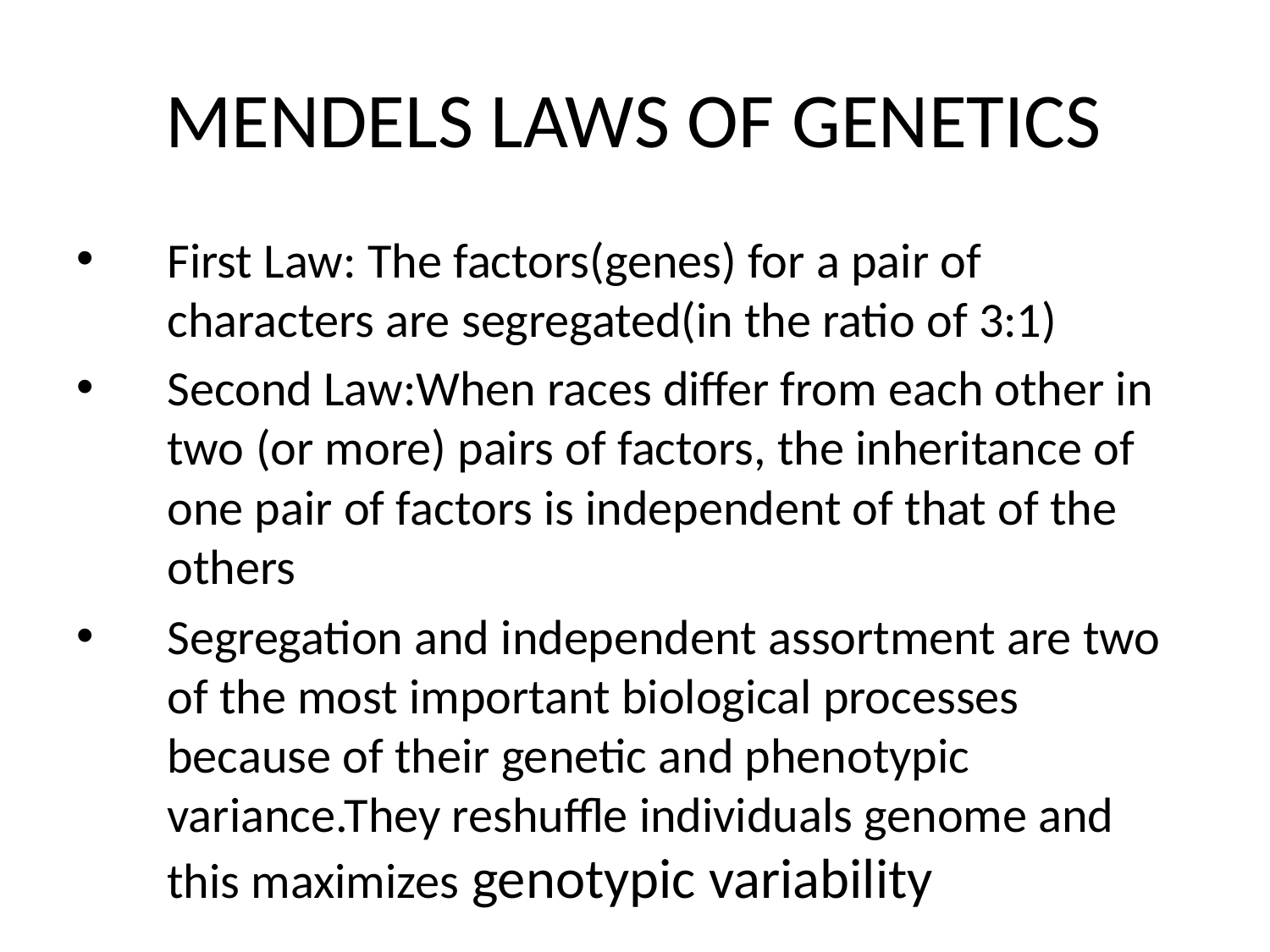

# MENDELS LAWS OF GENETICS
First Law: The factors(genes) for a pair of characters are segregated(in the ratio of 3:1)
Second Law:When races differ from each other in two (or more) pairs of factors, the inheritance of one pair of factors is independent of that of the others
Segregation and independent assortment are two of the most important biological processes because of their genetic and phenotypic variance.They reshuffle individuals genome and this maximizes genotypic variability